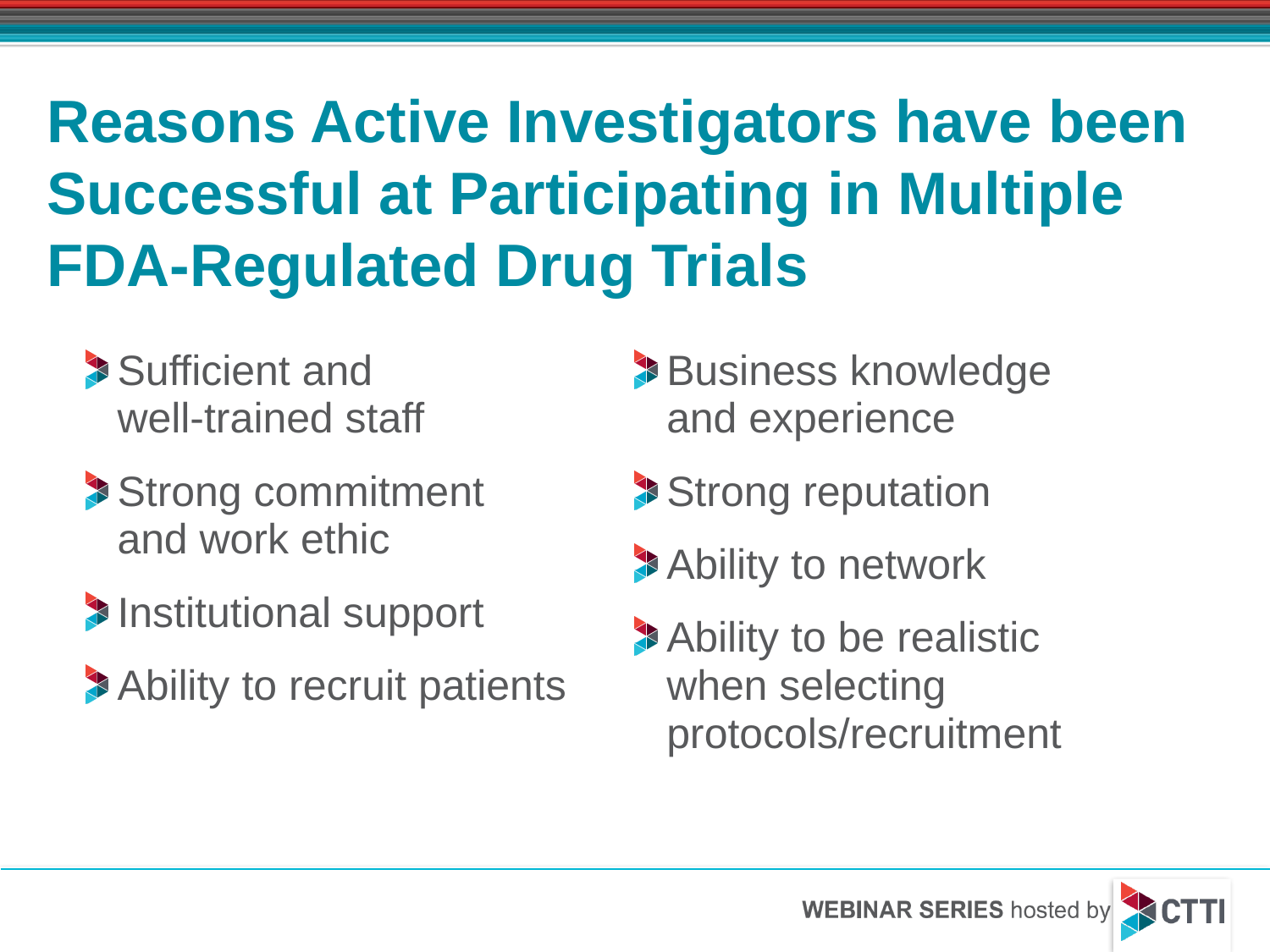

# Reasons Active Investigators have been Successful at Participating in Multiple FDA-Regulated Drug Trials
Sufficient and
well-trained staff
Strong commitment
and work ethic
Institutional support
Ability to recruit patients
Business knowledge
and experience
Strong reputation
Ability to network
Ability to be realistic
when selecting protocols/recruitment